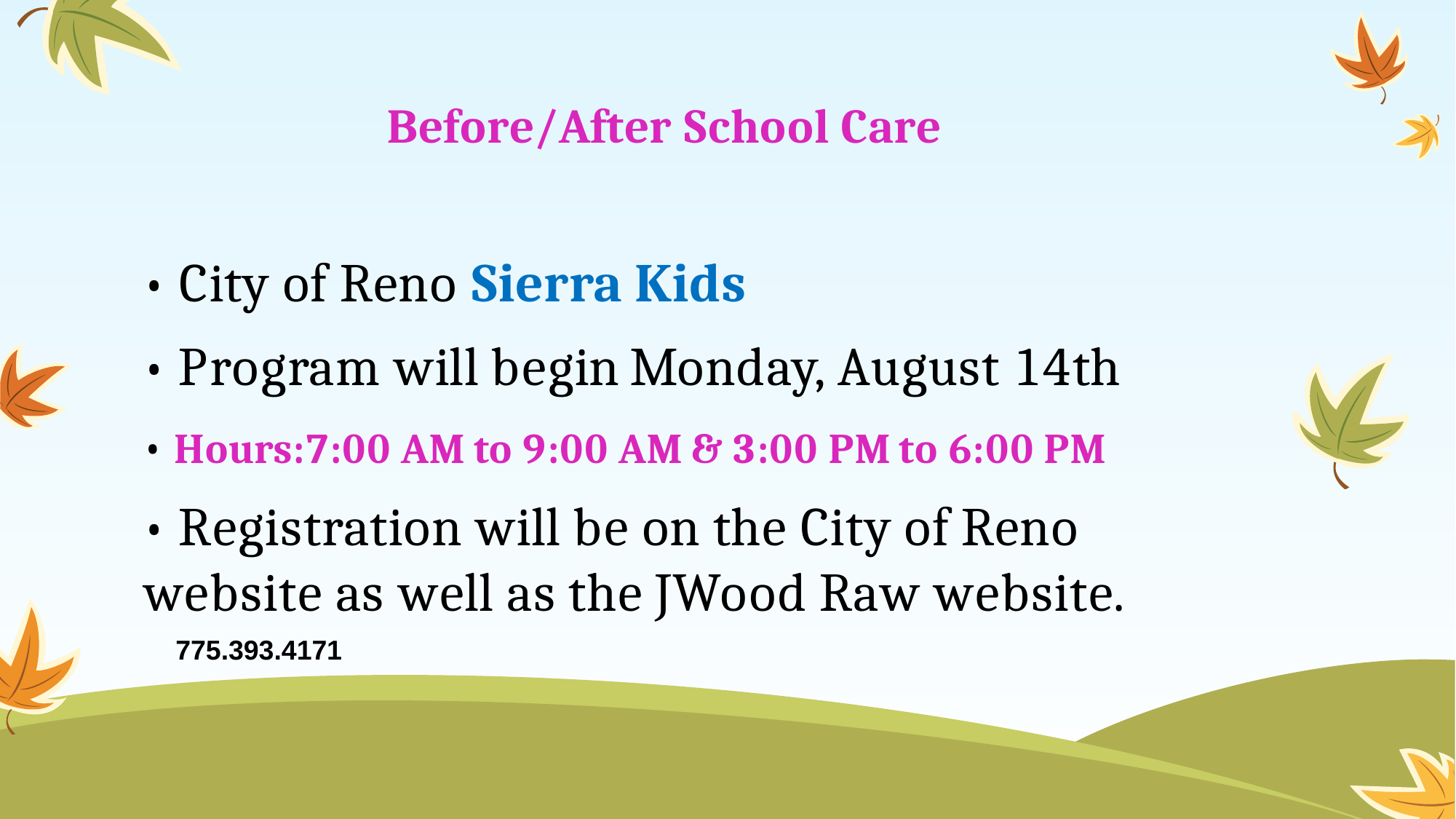

Before/After School Care

• City of Reno Sierra Kids
• Program will begin Monday, August 14th
• Hours:7:00 AM to 9:00 AM & 3:00 PM to 6:00 PM
• Registration will be on the City of Reno website as well as the JWood Raw website.
775.393.4171